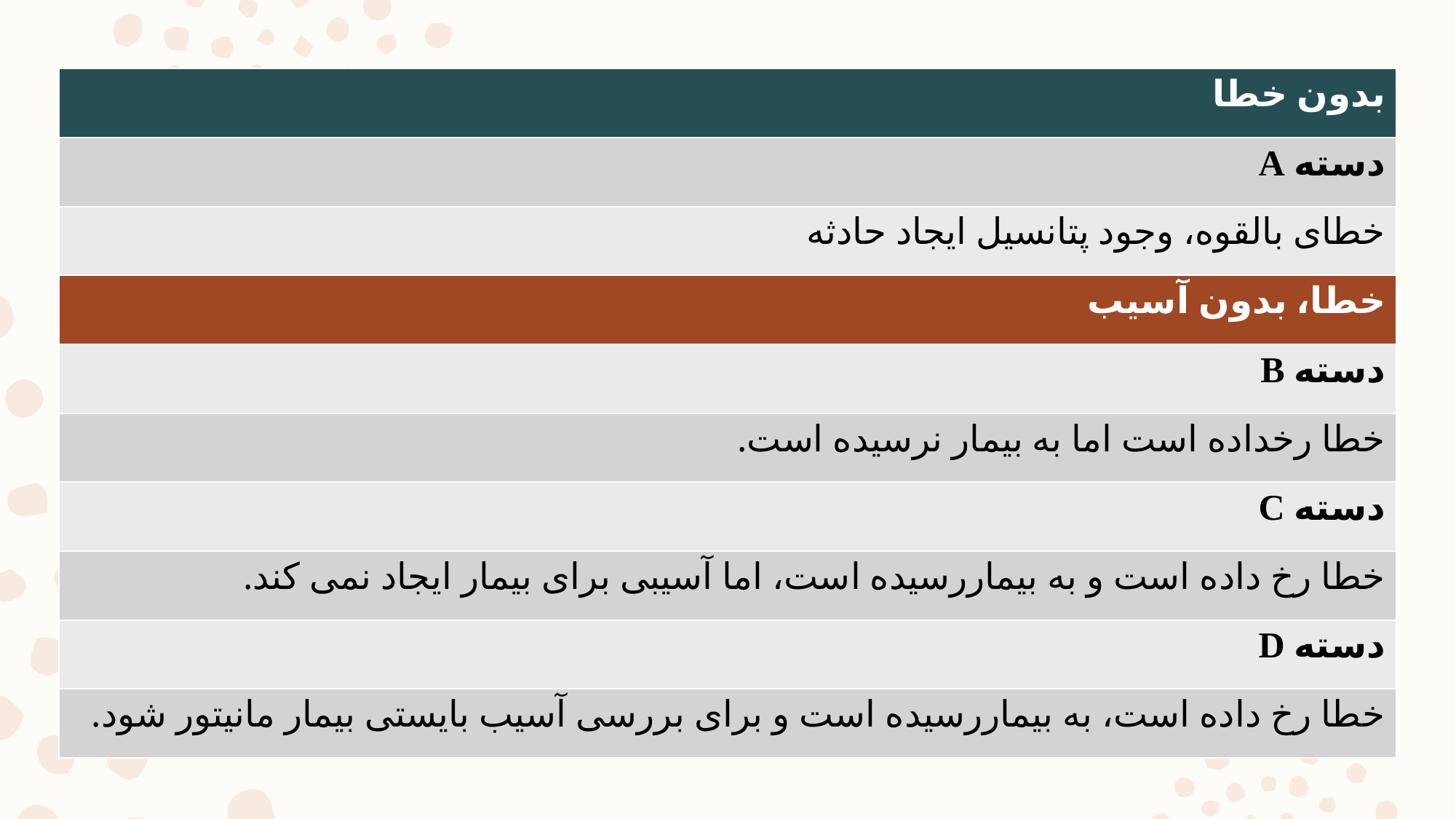

| بدون خطا |
| --- |
| دسته A |
| خطای بالقوه، وجود پتانسیل ایجاد حادثه |
| خطا، بدون آسيب |
| دسته B |
| خطا رخداده است اما به بیمار نرسیده است. |
| دسته C |
| خطا رخ داده است و به بیماررسیده است، اما آسیبی برای بیمار ایجاد نمی کند. |
| دسته D |
| خطا رخ داده است، به بیماررسیده است و برای بررسی آسیب بایستی بیمار مانیتور شود. |